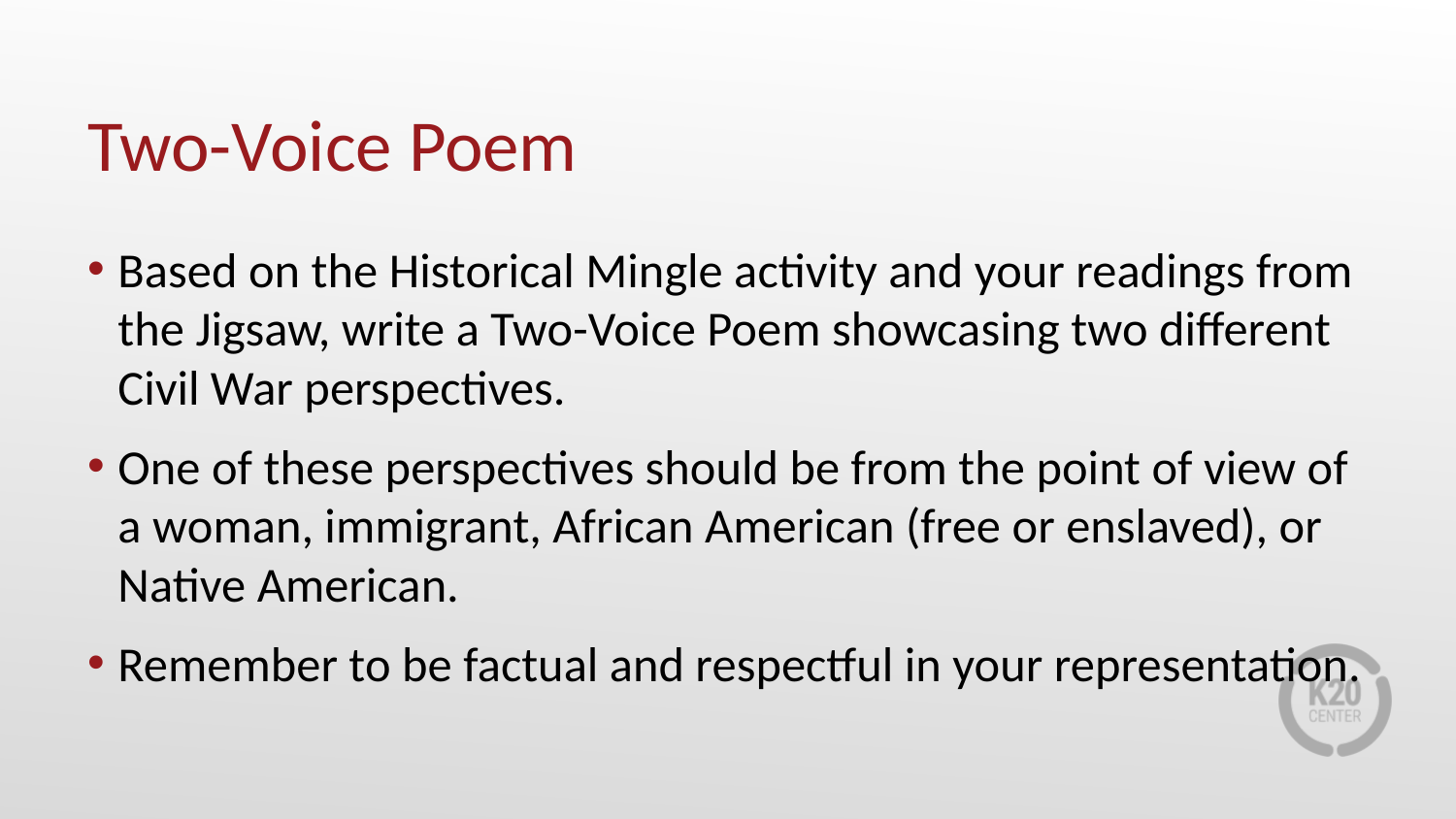

# Two-Voice Poem
Based on the Historical Mingle activity and your readings from the Jigsaw, write a Two-Voice Poem showcasing two different Civil War perspectives.
One of these perspectives should be from the point of view of a woman, immigrant, African American (free or enslaved), or Native American.
Remember to be factual and respectful in your representation.